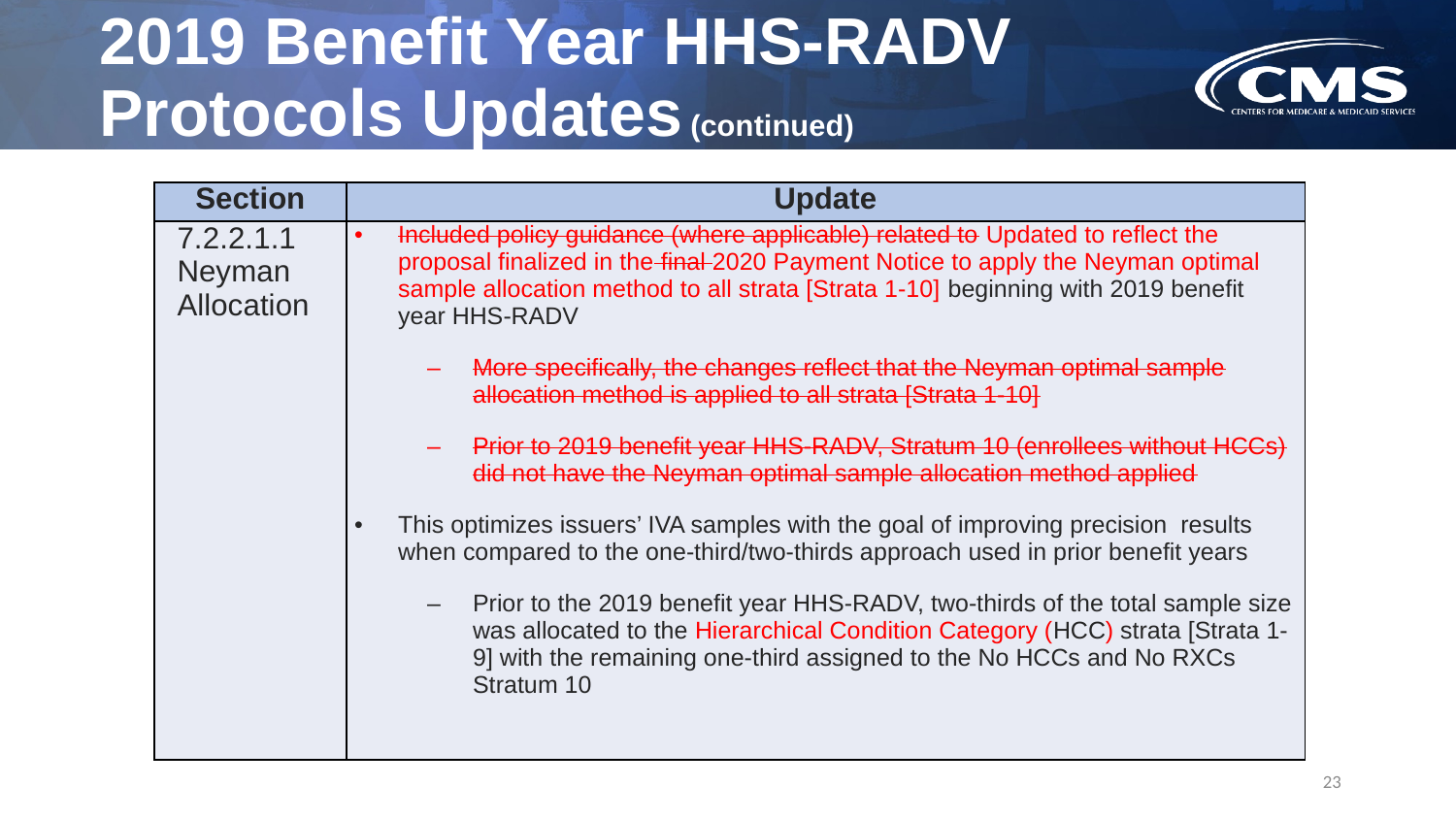

# 2019 Benefit Year HHS-RADV Protocols Updates (continued)
| Section | Update |
| --- | --- |
| 7.2.2.1.1 Neyman Allocation | Included policy guidance (where applicable) related to Updated to reflect the proposal finalized in the final 2020 Payment Notice to apply the Neyman optimal sample allocation method to all strata [Strata 1-10] beginning with 2019 benefit year HHS-RADV More specifically, the changes reflect that the Neyman optimal sample allocation method is applied to all strata [Strata 1-10] Prior to 2019 benefit year HHS-RADV, Stratum 10 (enrollees without HCCs) did not have the Neyman optimal sample allocation method applied This optimizes issuers’ IVA samples with the goal of improving precision results when compared to the one-third/two-thirds approach used in prior benefit years Prior to the 2019 benefit year HHS-RADV, two-thirds of the total sample size was allocated to the Hierarchical Condition Category (HCC) strata [Strata 1-9] with the remaining one-third assigned to the No HCCs and No RXCs Stratum 10 |
23